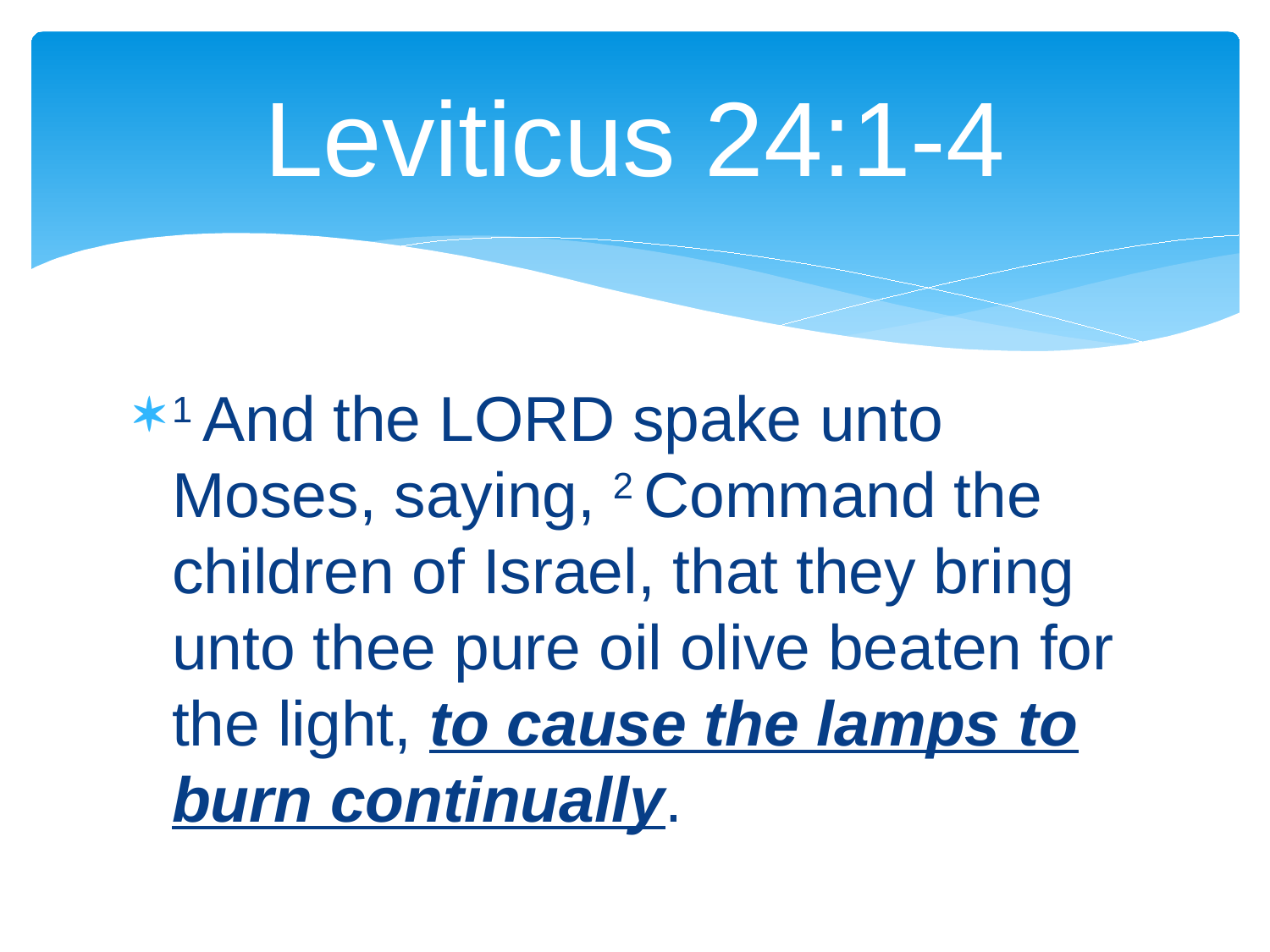

# Leviticus 24:1-4
1 And the LORD spake unto Moses, saying, 2 Command the children of Israel, that they bring unto thee pure oil olive beaten for the light, to cause the lamps to burn continually.